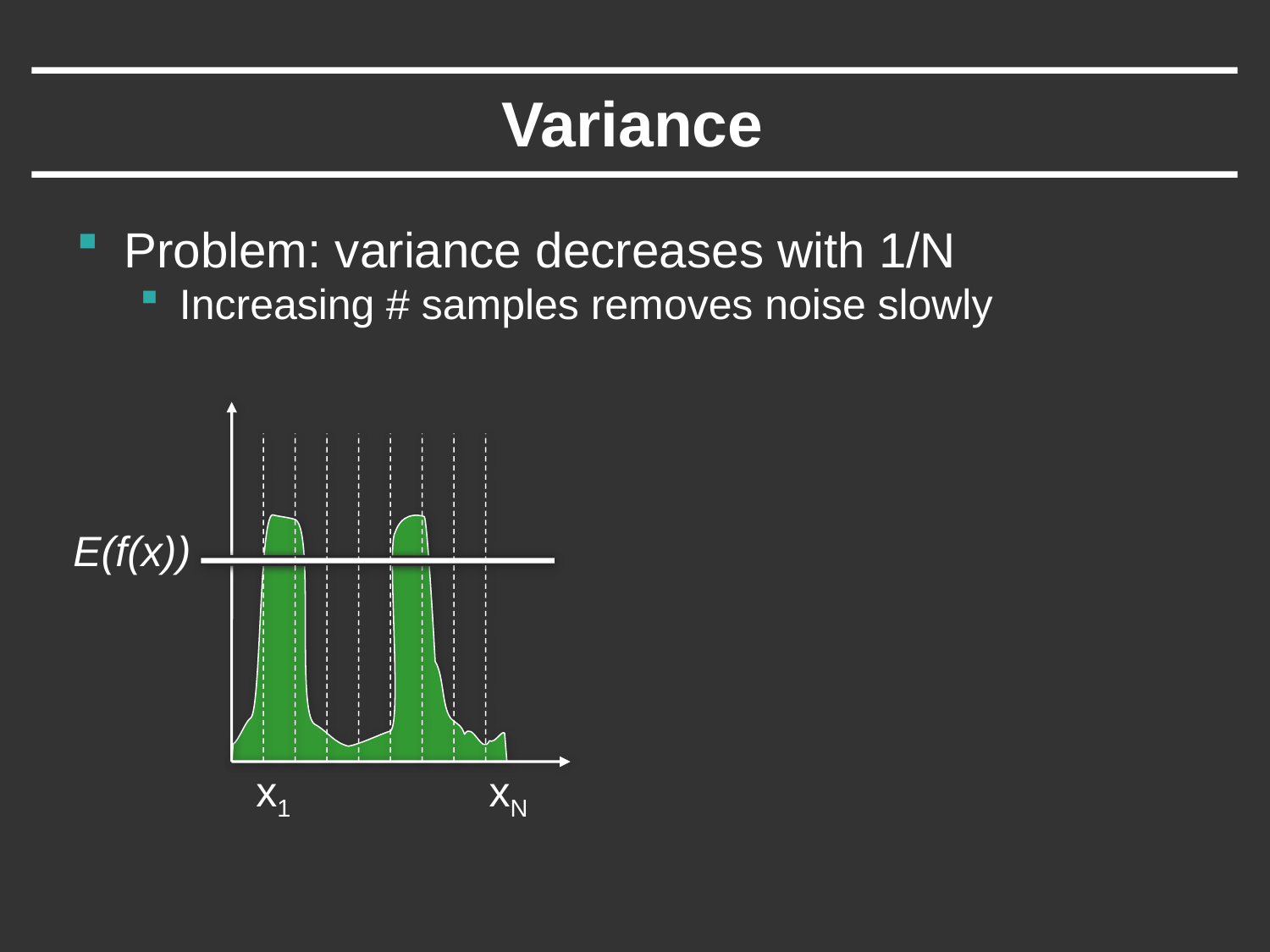

# Variance
Problem: variance decreases with 1/N
Increasing # samples removes noise slowly

 E(f(x))

x1
xN